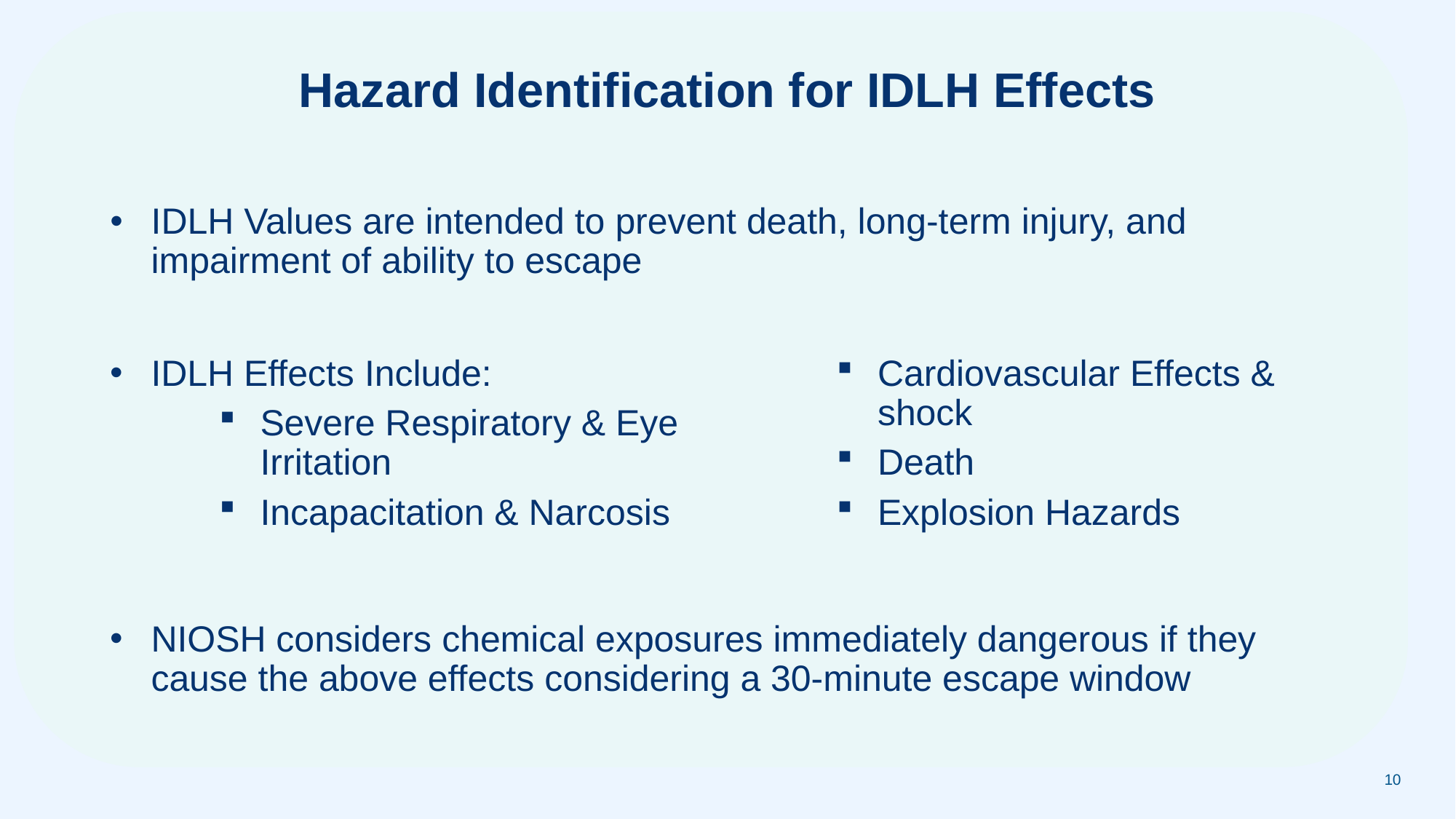

# Hazard Identification for IDLH Effects
IDLH Values are intended to prevent death, long-term injury, and impairment of ability to escape
IDLH Effects Include:
Severe Respiratory & Eye Irritation
Incapacitation & Narcosis

Cardiovascular Effects & shock
Death
Explosion Hazards
NIOSH considers chemical exposures immediately dangerous if they cause the above effects considering a 30-minute escape window
10